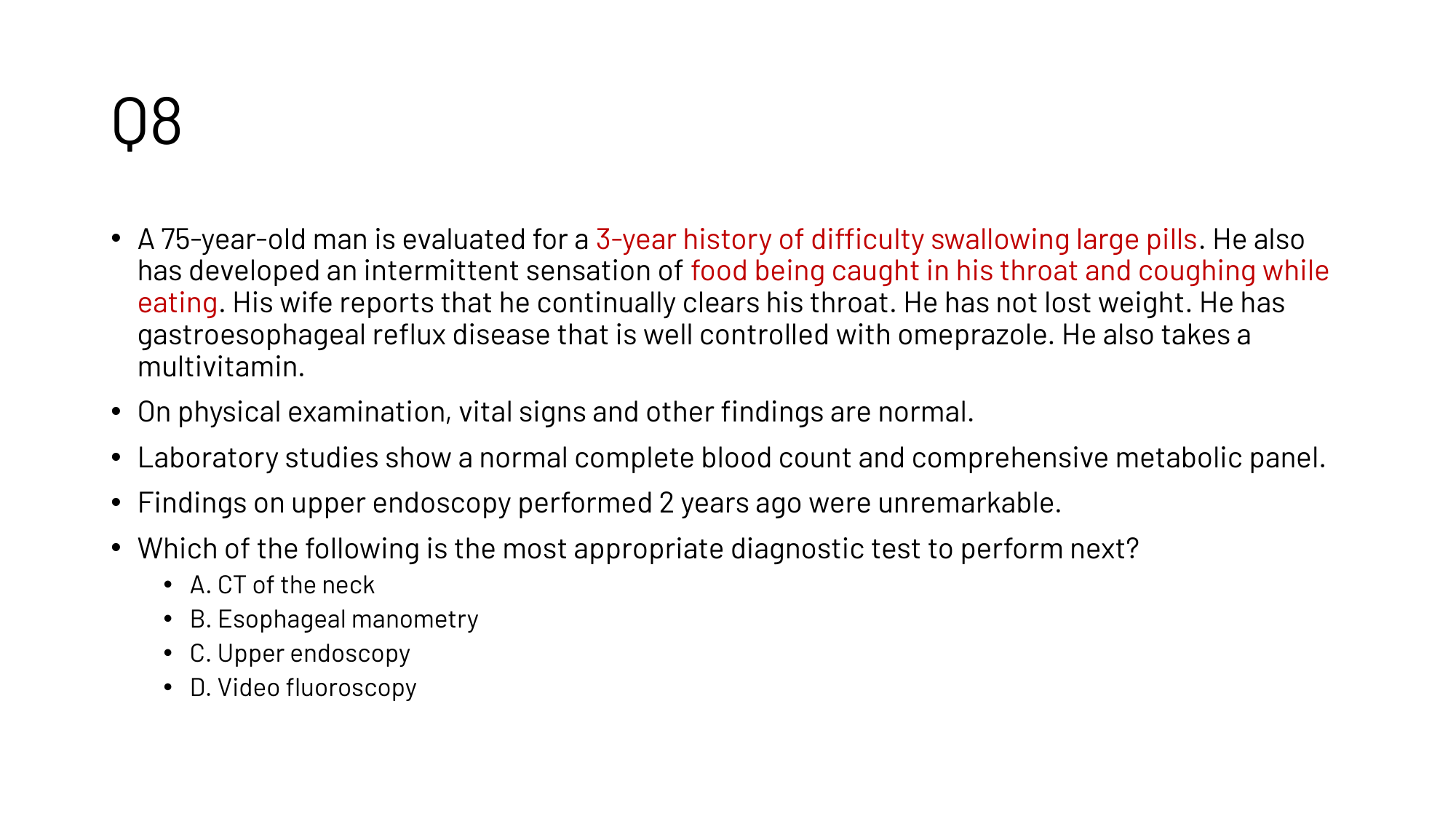

# Q8
A 75-year-old man is evaluated for a 3-year history of difficulty swallowing large pills. He also has developed an intermittent sensation of food being caught in his throat and coughing while eating. His wife reports that he continually clears his throat. He has not lost weight. He has gastroesophageal reflux disease that is well controlled with omeprazole. He also takes a multivitamin.
On physical examination, vital signs and other findings are normal.
Laboratory studies show a normal complete blood count and comprehensive metabolic panel.
Findings on upper endoscopy performed 2 years ago were unremarkable.
Which of the following is the most appropriate diagnostic test to perform next?
A. CT of the neck
B. Esophageal manometry
C. Upper endoscopy
D. Video fluoroscopy